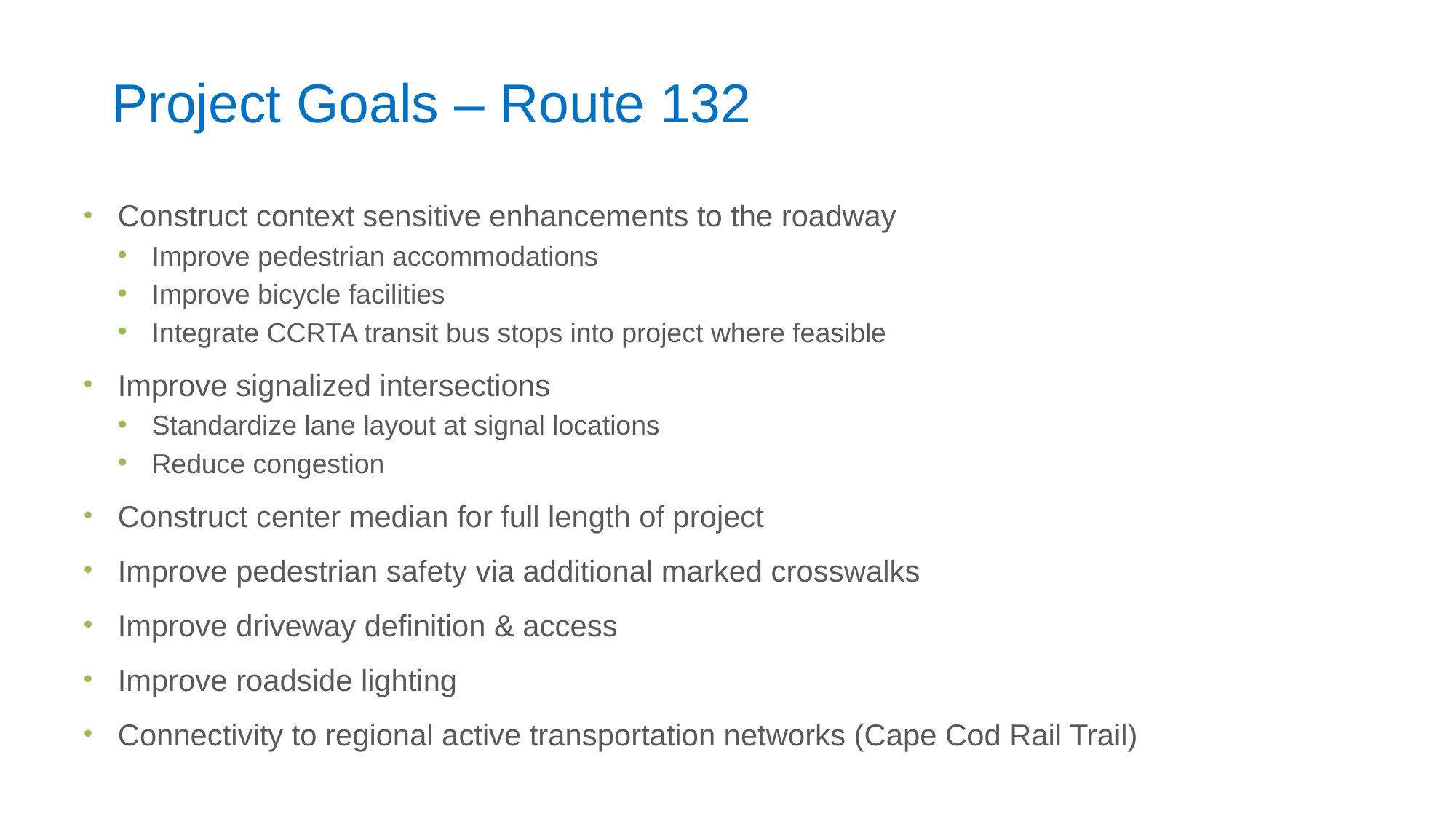

# Project Goals – Route 132
Construct context sensitive enhancements to the roadway
Improve pedestrian accommodations
Improve bicycle facilities
Integrate CCRTA transit bus stops into project where feasible
Improve signalized intersections
Standardize lane layout at signal locations
Reduce congestion
Construct center median for full length of project
Improve pedestrian safety via additional marked crosswalks
Improve driveway definition & access
Improve roadside lighting
Connectivity to regional active transportation networks (Cape Cod Rail Trail)